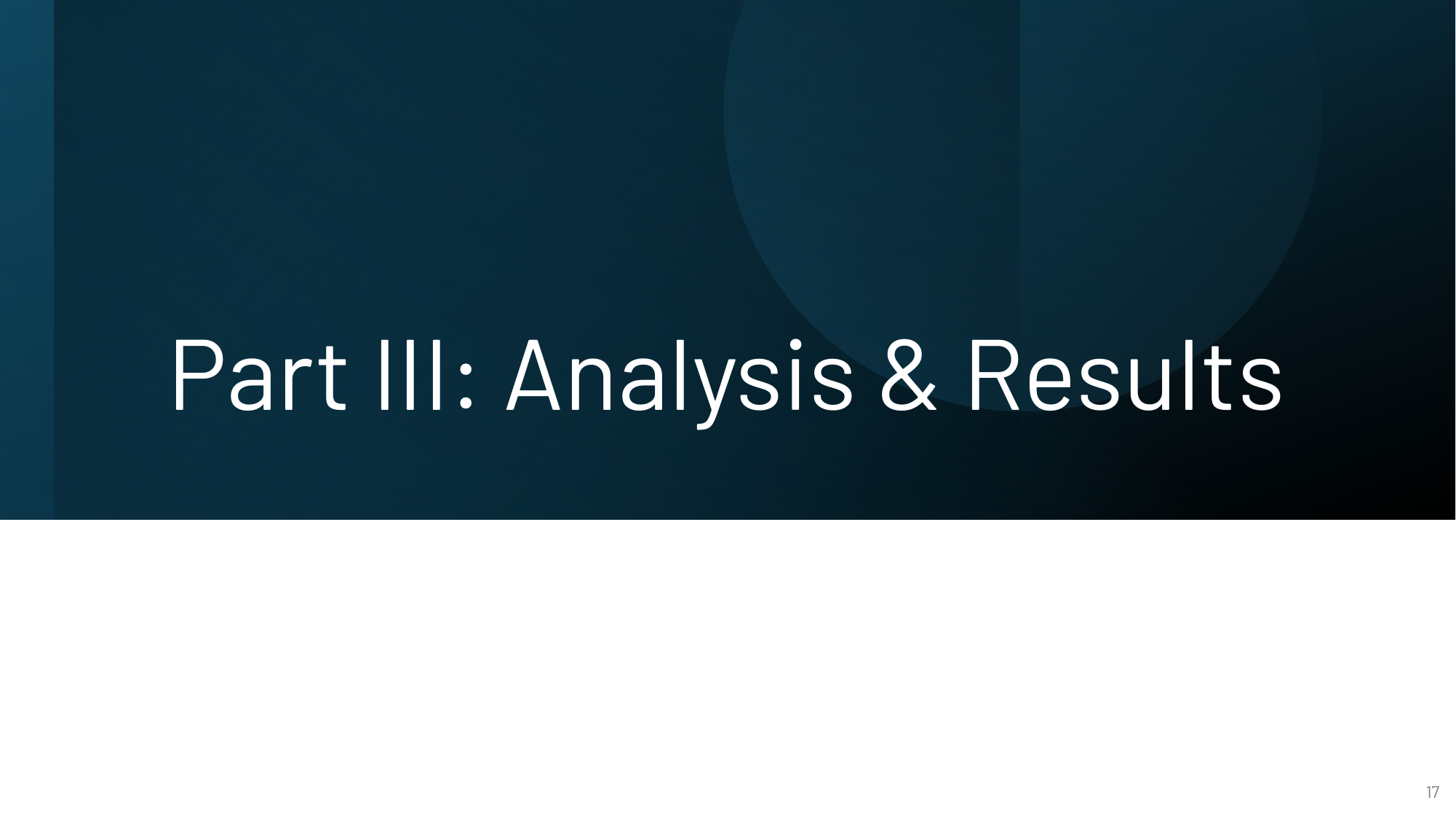

# Part III: Analysis & Results
17